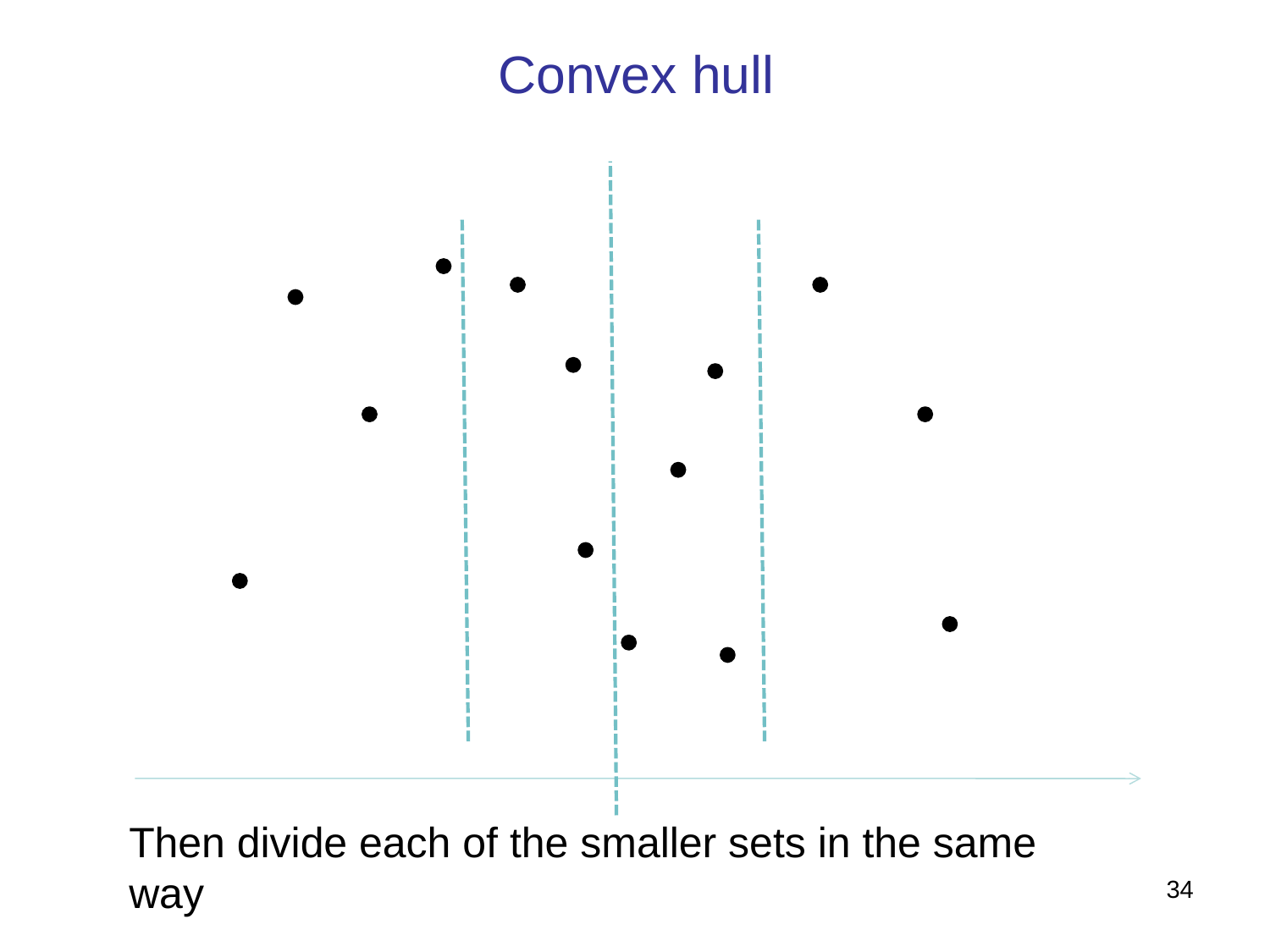

# Convex hull

Then divide each of the smaller sets in the same way
.
34